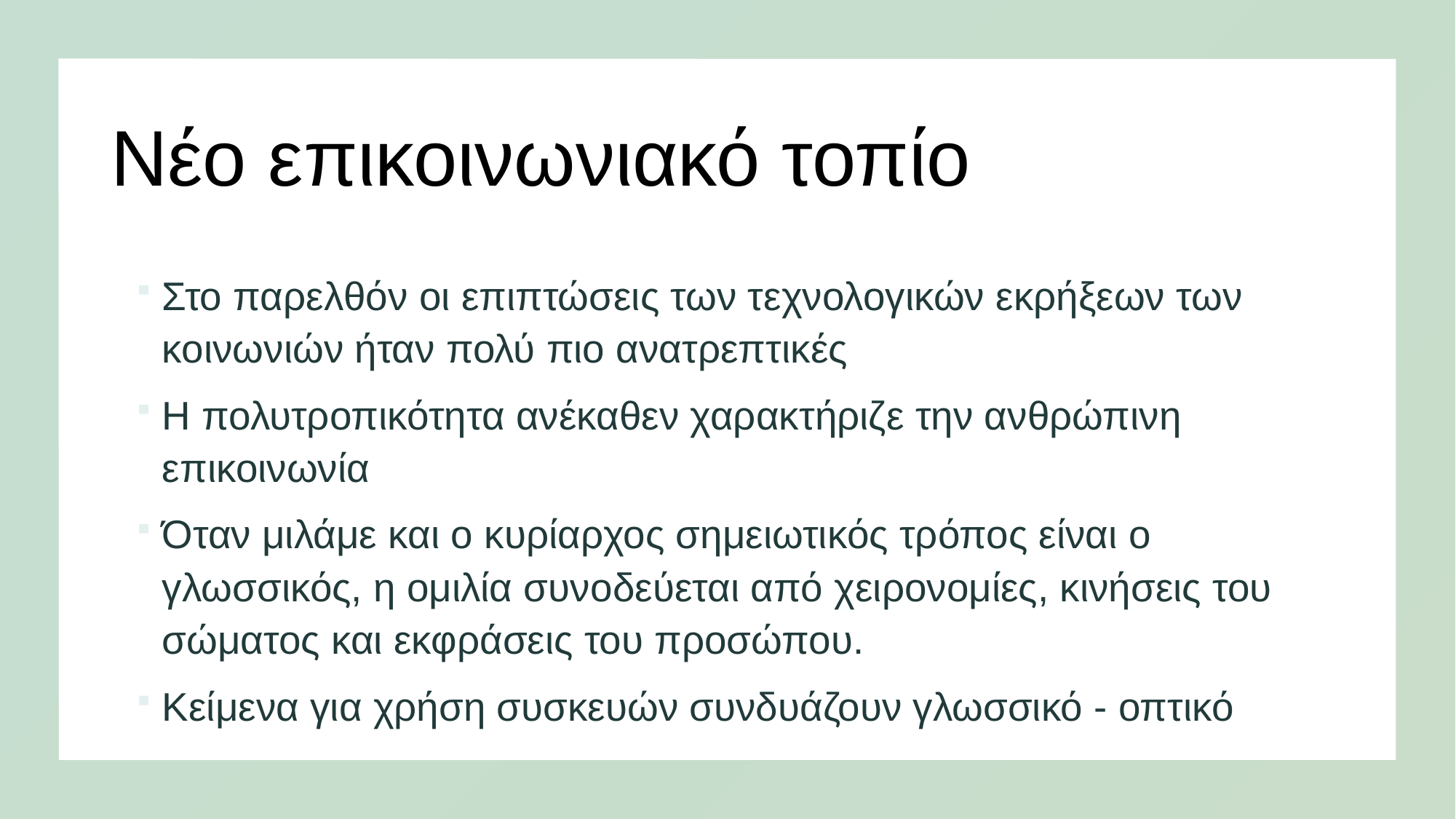

# Νέο επικοινωνιακό τοπίο
Στο παρελθόν οι επιπτώσεις των τεχνολογικών εκρήξεων των κοινωνιών ήταν πολύ πιο ανατρεπτικές
Η πολυτροπικότητα ανέκαθεν χαρακτήριζε την ανθρώπινη επικοινωνία
Όταν μιλάμε και ο κυρίαρχος σημειωτικός τρόπος είναι ο γλωσσικός, η ομιλία συνοδεύεται από χειρονομίες, κινήσεις του σώματος και εκφράσεις του προσώπου.
Κείμενα για χρήση συσκευών συνδυάζουν γλωσσικό - οπτικό